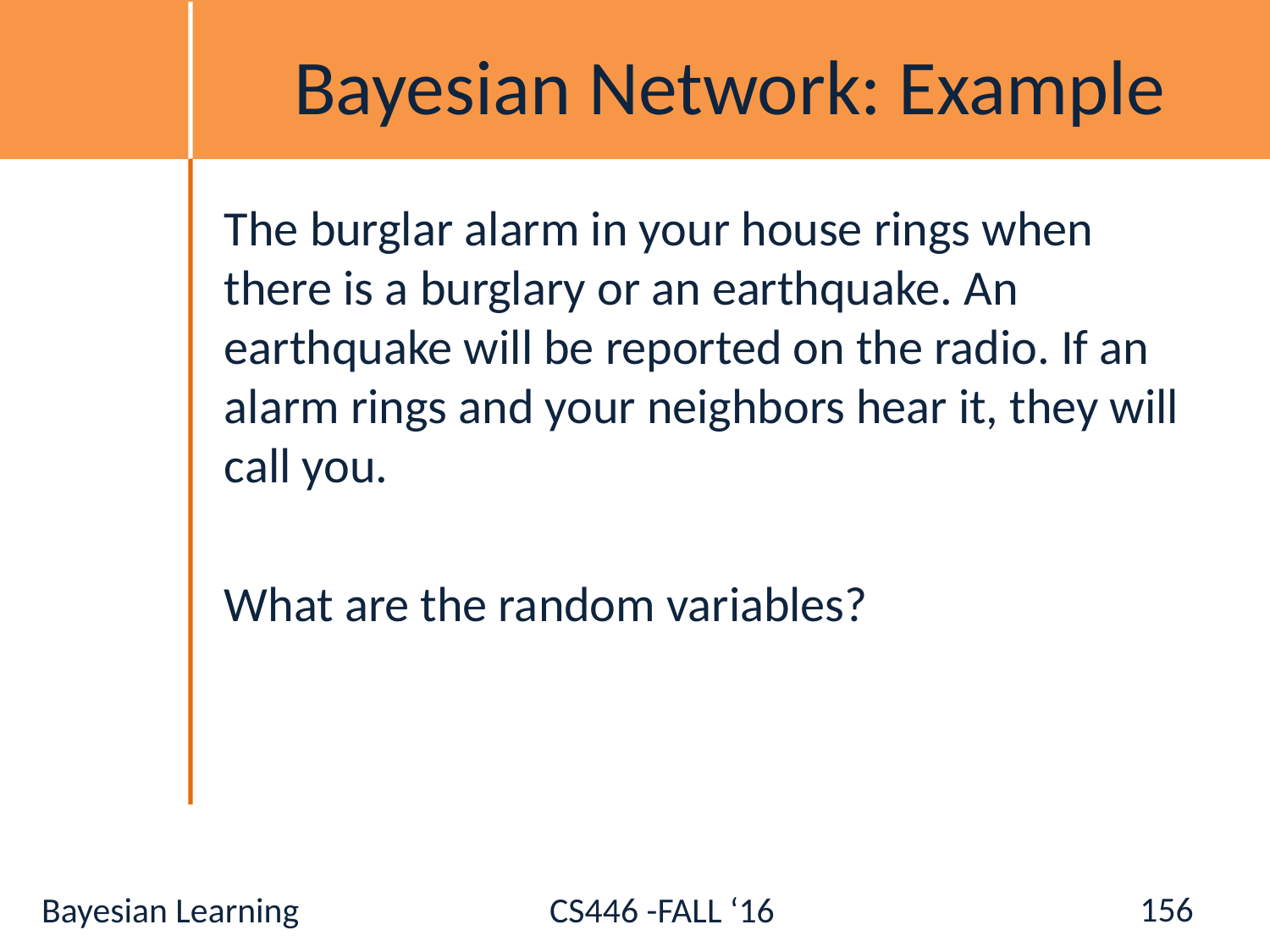

# Bayesian Network: Example
The burglar alarm in your house rings when there is a burglary or an earthquake. An earthquake will be reported on the radio. If an alarm rings and your neighbors hear it, they will call you.

What are the random variables?

156